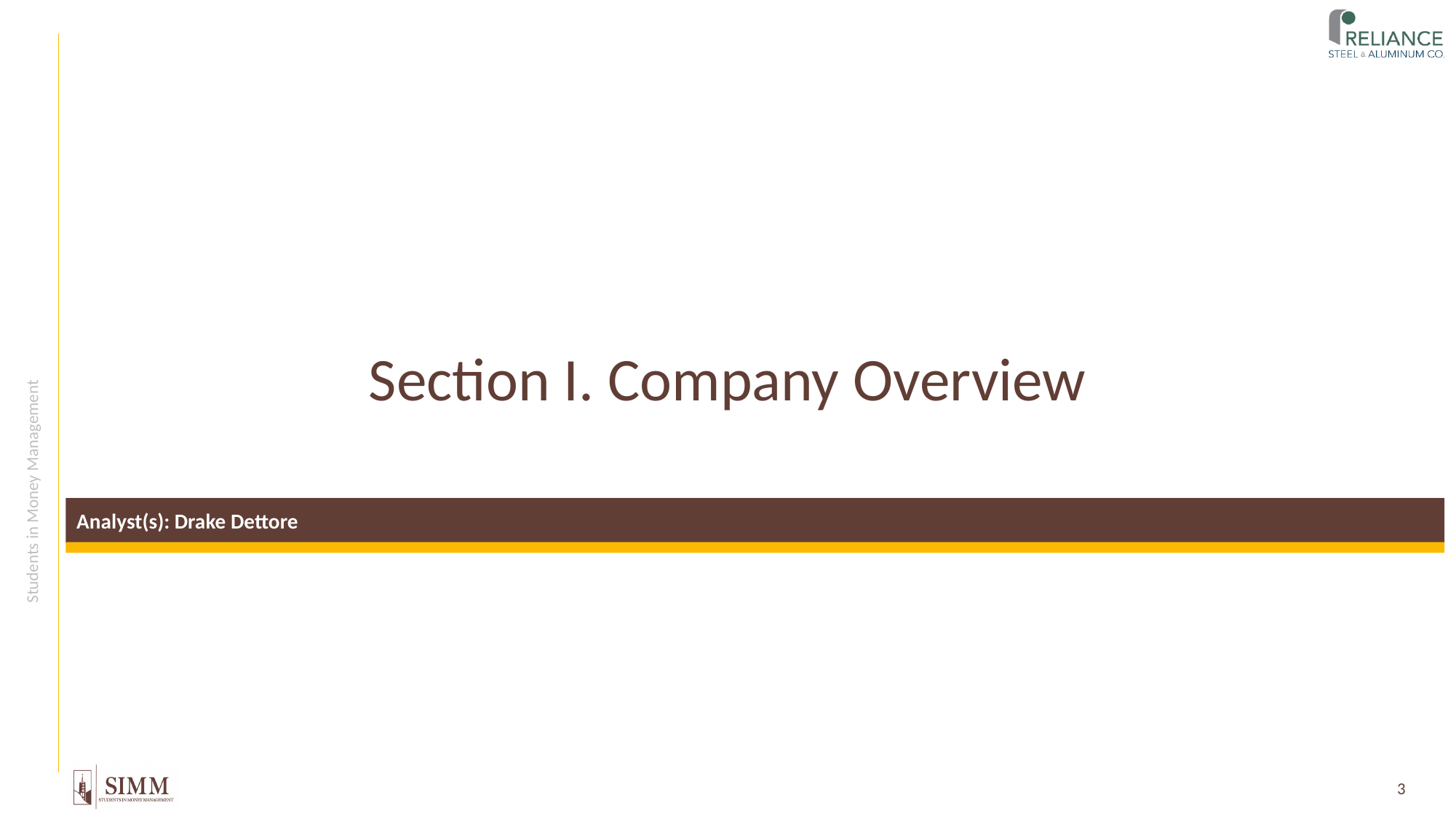

# Section I. Company Overview
Analyst(s): Drake Dettore